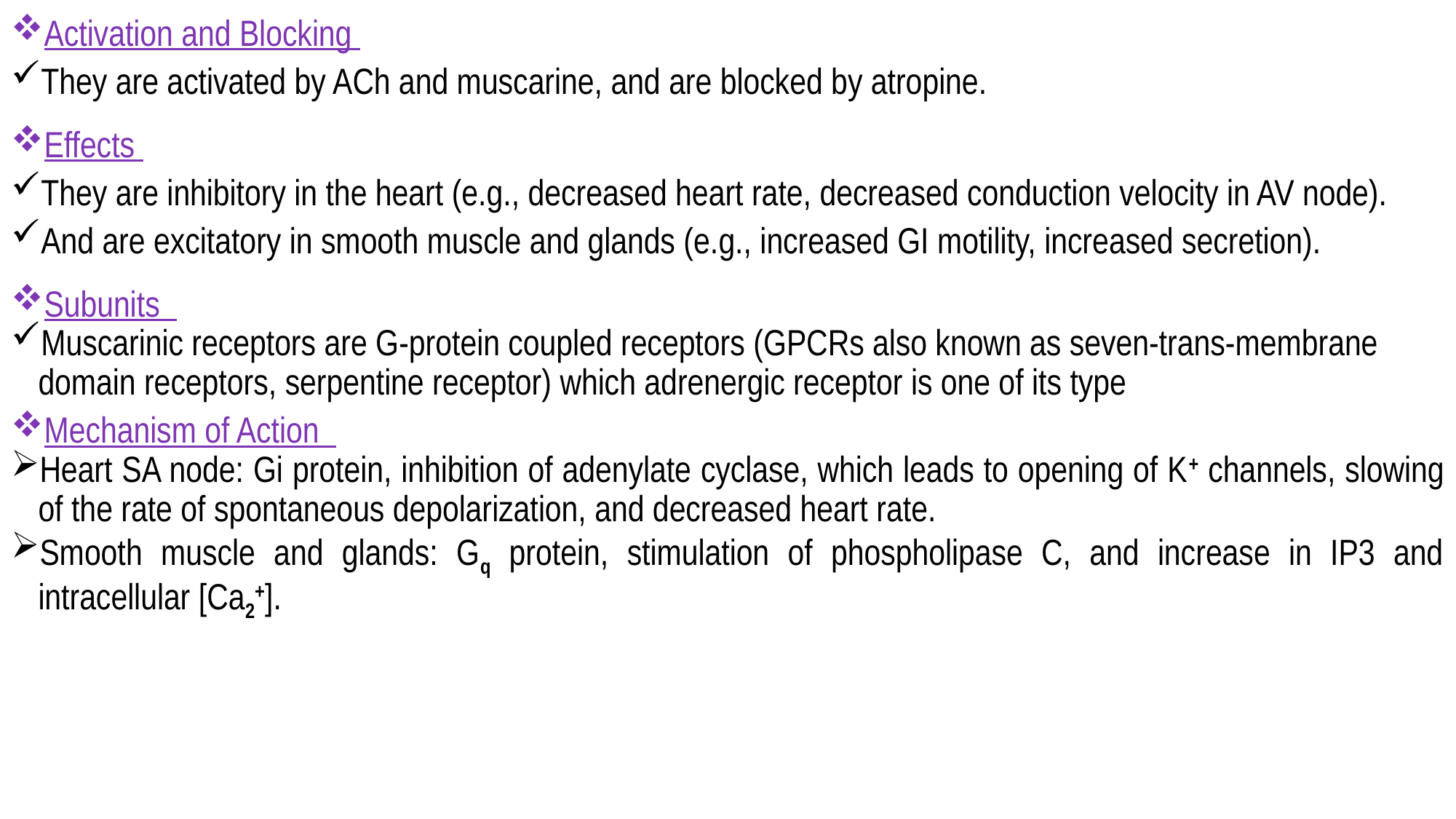

Activation and Blocking
They are activated by ACh and muscarine, and are blocked by atropine.
Effects
They are inhibitory in the heart (e.g., decreased heart rate, decreased conduction velocity in AV node).
And are excitatory in smooth muscle and glands (e.g., increased GI motility, increased secretion).
Subunits
Muscarinic receptors are G-protein coupled receptors (GPCRs also known as seven-trans-membrane domain receptors, serpentine receptor) which adrenergic receptor is one of its type
Mechanism of Action
Heart SA node: Gi protein, inhibition of adenylate cyclase, which leads to opening of K+ channels, slowing of the rate of spontaneous depolarization, and decreased heart rate.
Smooth muscle and glands: Gq protein, stimulation of phospholipase C, and increase in IP3 and intracellular [Ca2+].